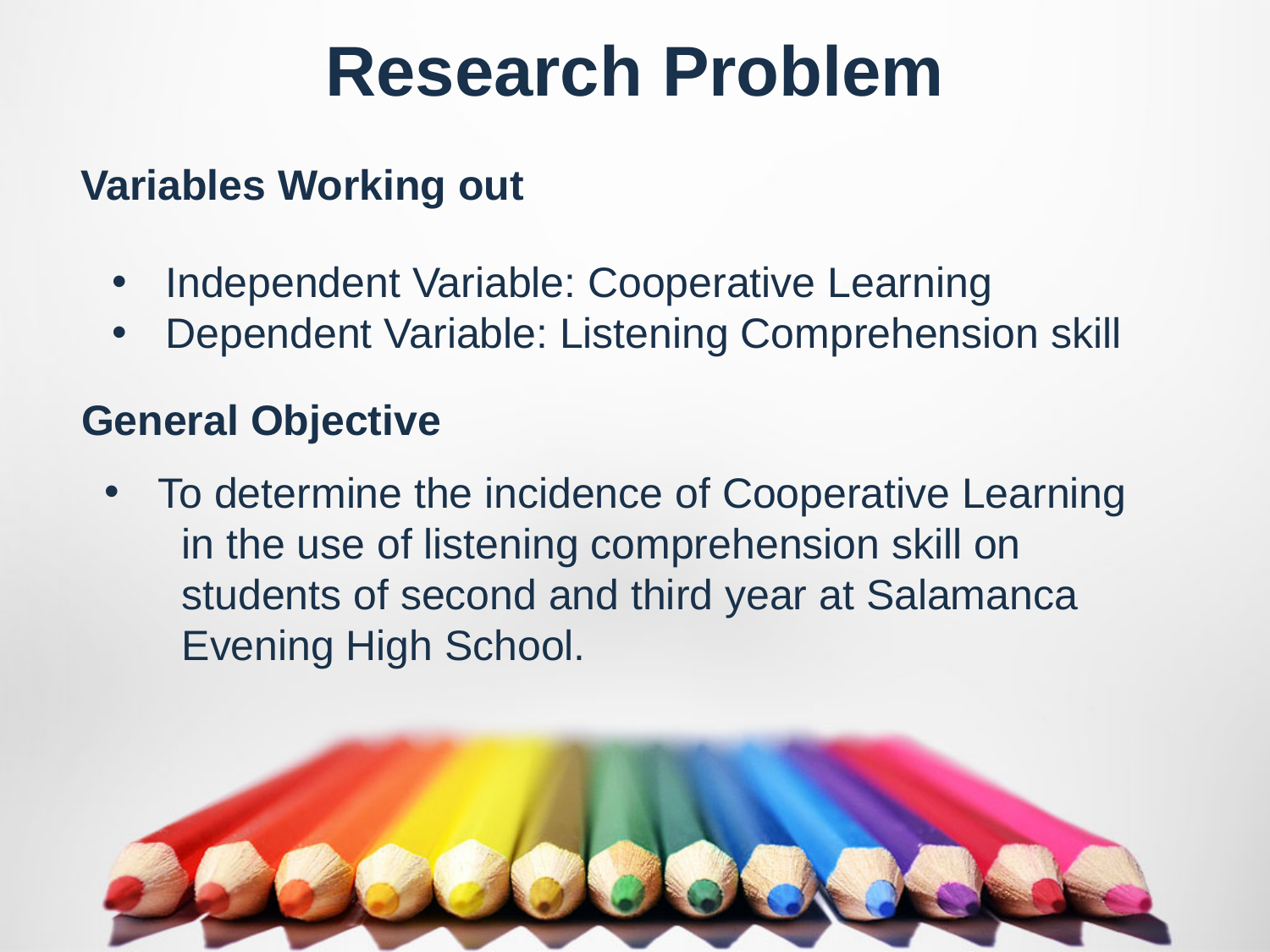

# Research Problem
Variables Working out
  Independent Variable: Cooperative Learning
  Dependent Variable: Listening Comprehension skill
General Objective
  To determine the incidence of Cooperative Learning
    in the use of listening comprehension skill on
    students of second and third year at Salamanca
    Evening High School.